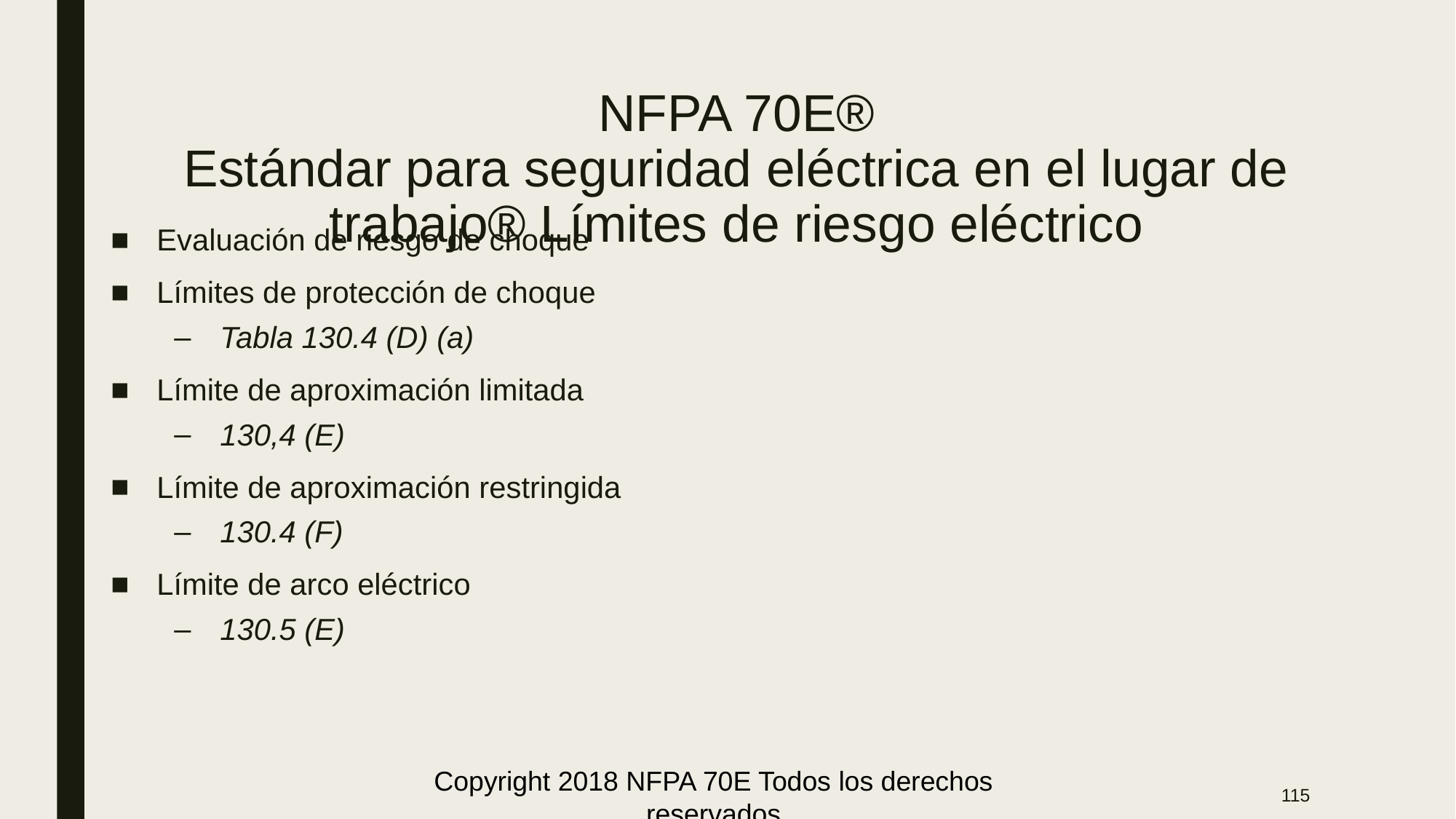

# NFPA 70E® Estándar para seguridad eléctrica en el lugar de trabajo® Límites de riesgo eléctrico
Evaluación de riesgo de choque
Límites de protección de choque
Tabla 130.4 (D) (a)
Límite de aproximación limitada
130,4 (E)
Límite de aproximación restringida
130.4 (F)
Límite de arco eléctrico
130.5 (E)

Copyright 2018 NFPA 70E Todos los derechos reservados
115